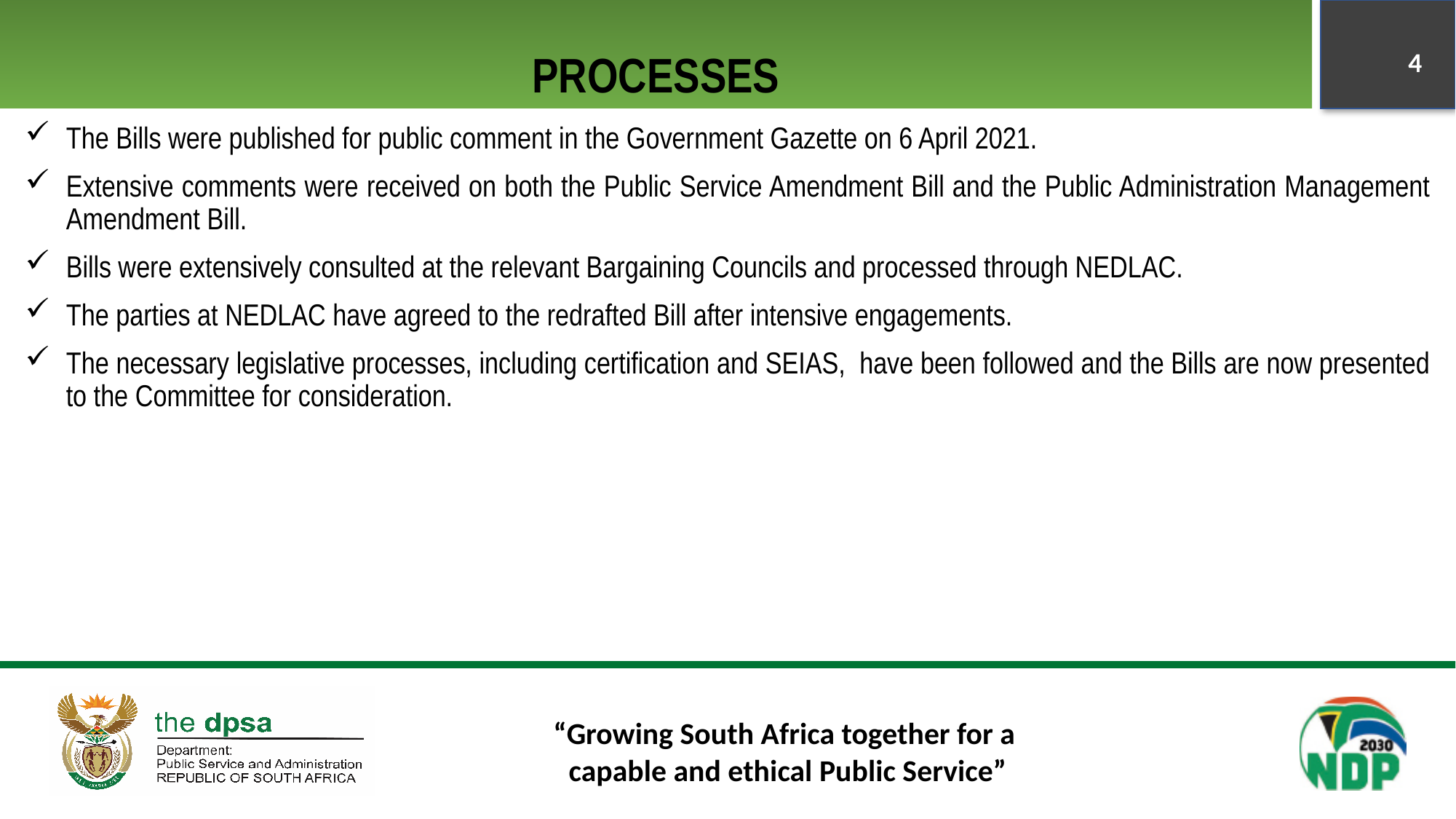

# PROCESSES
4
The Bills were published for public comment in the Government Gazette on 6 April 2021.
Extensive comments were received on both the Public Service Amendment Bill and the Public Administration Management Amendment Bill.
Bills were extensively consulted at the relevant Bargaining Councils and processed through NEDLAC.
The parties at NEDLAC have agreed to the redrafted Bill after intensive engagements.
The necessary legislative processes, including certification and SEIAS,  have been followed and the Bills are now presented to the Committee for consideration.